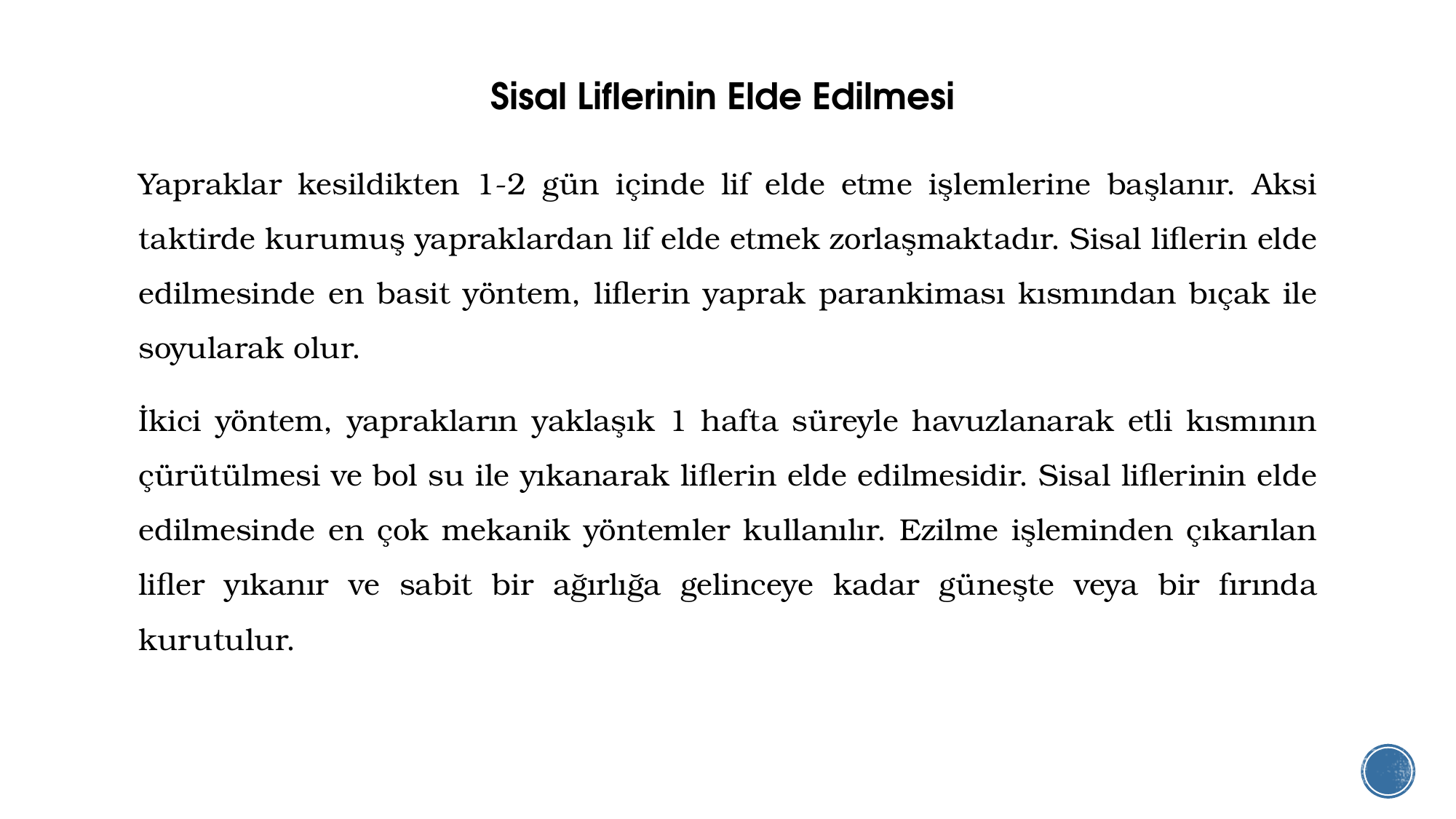

# Sisal Liflerinin Elde Edilmesi
Yapraklar kesildikten 1-2 gün içinde lif elde etme işlemlerine başlanır. Aksi taktirde kurumuş yapraklardan lif elde etmek zorlaşmaktadır. Sisal liflerin elde edilmesinde en basit yöntem, liflerin yaprak parankiması kısmından bıçak ile soyularak olur.
İkici yöntem, yaprakların yaklaşık 1 hafta süreyle havuzlanarak etli kısmının çürütülmesi ve bol su ile yıkanarak liflerin elde edilmesidir. Sisal liflerinin elde edilmesinde en çok mekanik yöntemler kullanılır. Ezilme işleminden çıkarılan lifler yıkanır ve sabit bir ağırlığa gelinceye kadar güneşte veya bir fırında kurutulur.